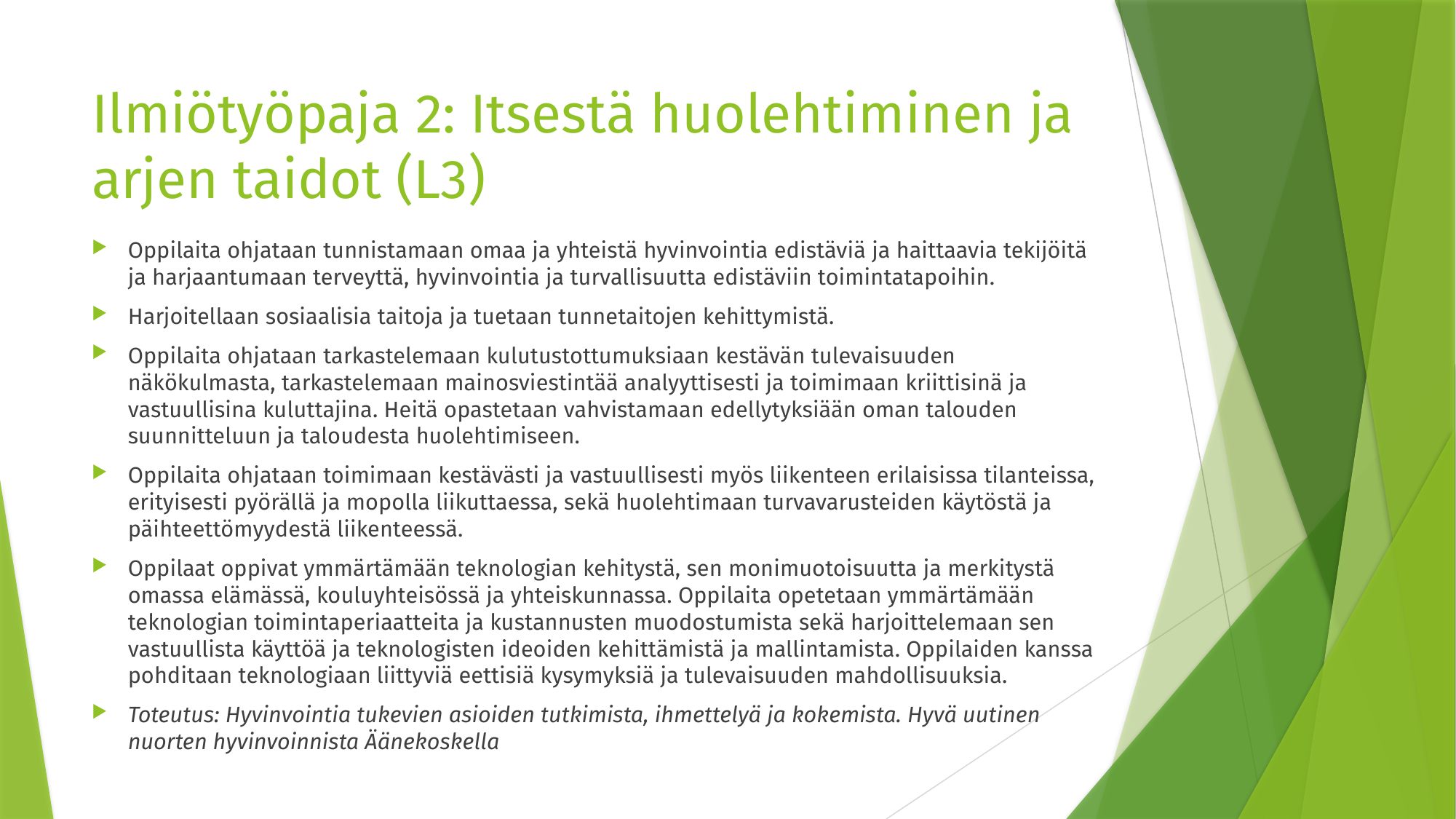

# Ilmiötyöpaja 2: Itsestä huolehtiminen ja arjen taidot (L3)
Oppilaita ohjataan tunnistamaan omaa ja yhteistä hyvinvointia edistäviä ja haittaavia tekijöitä ja harjaantumaan terveyttä, hyvinvointia ja turvallisuutta edistäviin toimintatapoihin.
Harjoitellaan sosiaalisia taitoja ja tuetaan tunnetaitojen kehittymistä.
Oppilaita ohjataan tarkastelemaan kulutustottumuksiaan kestävän tulevaisuuden näkökulmasta, tarkastelemaan mainosviestintää analyyttisesti ja toimimaan kriittisinä ja vastuullisina kuluttajina. Heitä opastetaan vahvistamaan edellytyksiään oman talouden suunnitteluun ja taloudesta huolehtimiseen.
Oppilaita ohjataan toimimaan kestävästi ja vastuullisesti myös liikenteen erilaisissa tilanteissa, erityisesti pyörällä ja mopolla liikuttaessa, sekä huolehtimaan turvavarusteiden käytöstä ja päihteettömyydestä liikenteessä.
Oppilaat oppivat ymmärtämään teknologian kehitystä, sen monimuotoisuutta ja merkitystä omassa elämässä, kouluyhteisössä ja yhteiskunnassa. Oppilaita opetetaan ymmärtämään teknologian toimintaperiaatteita ja kustannusten muodostumista sekä harjoittelemaan sen vastuullista käyttöä ja teknologisten ideoiden kehittämistä ja mallintamista. Oppilaiden kanssa pohditaan teknologiaan liittyviä eettisiä kysymyksiä ja tulevaisuuden mahdollisuuksia.
Toteutus: Hyvinvointia tukevien asioiden tutkimista, ihmettelyä ja kokemista. Hyvä uutinen nuorten hyvinvoinnista Äänekoskella